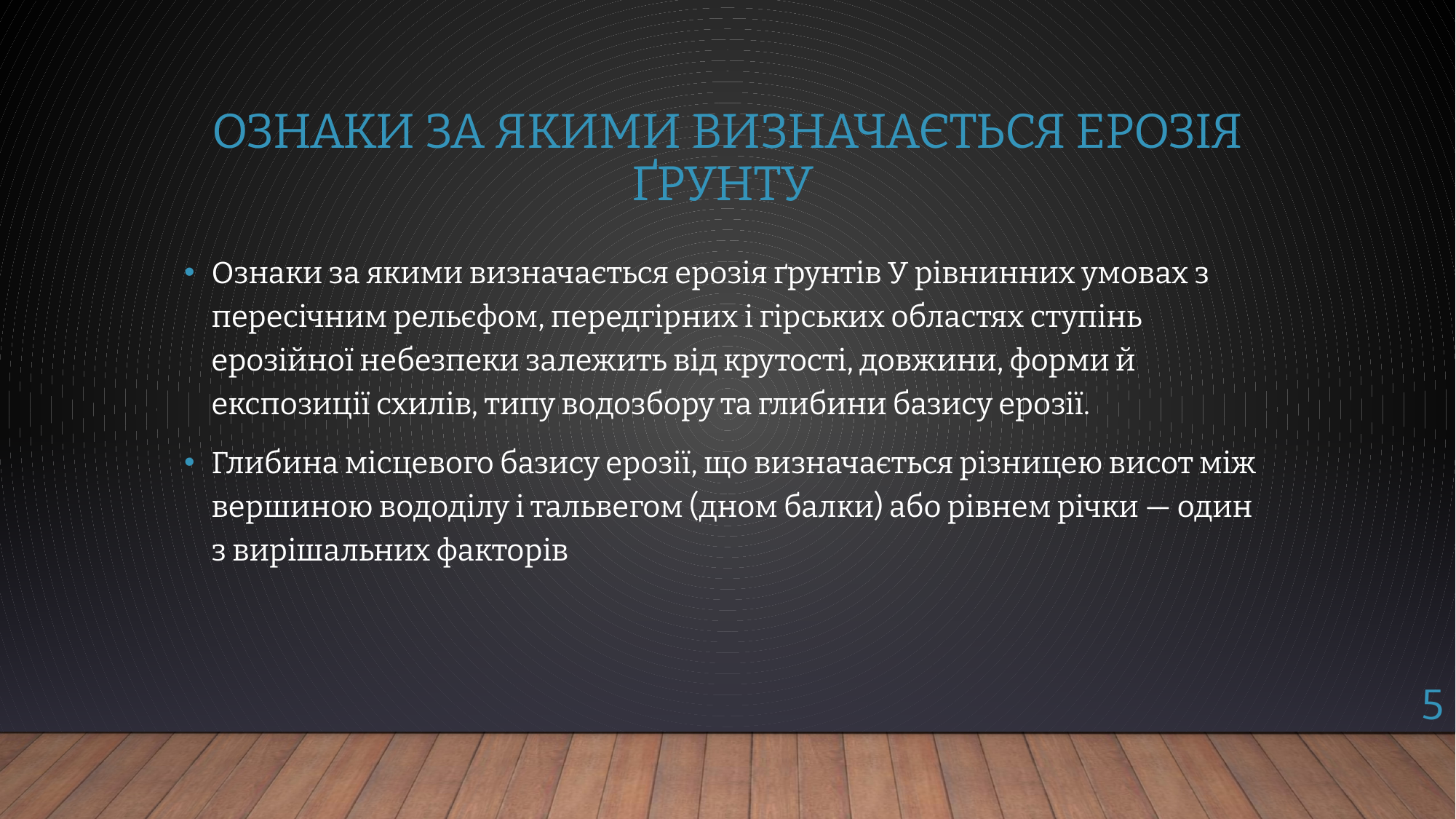

# Ознаки за якими визначається ерозія ґрунту
Ознаки за якими визначається ерозія ґрунтів У рівнинних умовах з пересічним рельєфом, передгірних і гірських областях ступінь ерозійної небезпеки залежить від крутості, довжини, форми й експозиції схилів, типу водозбору та глибини базису ерозії.
Глибина місцевого базису ерозії, що визначається різницею висот між вершиною вододілу і тальвегом (дном балки) або рівнем річки — один з вирішальних факторів
5